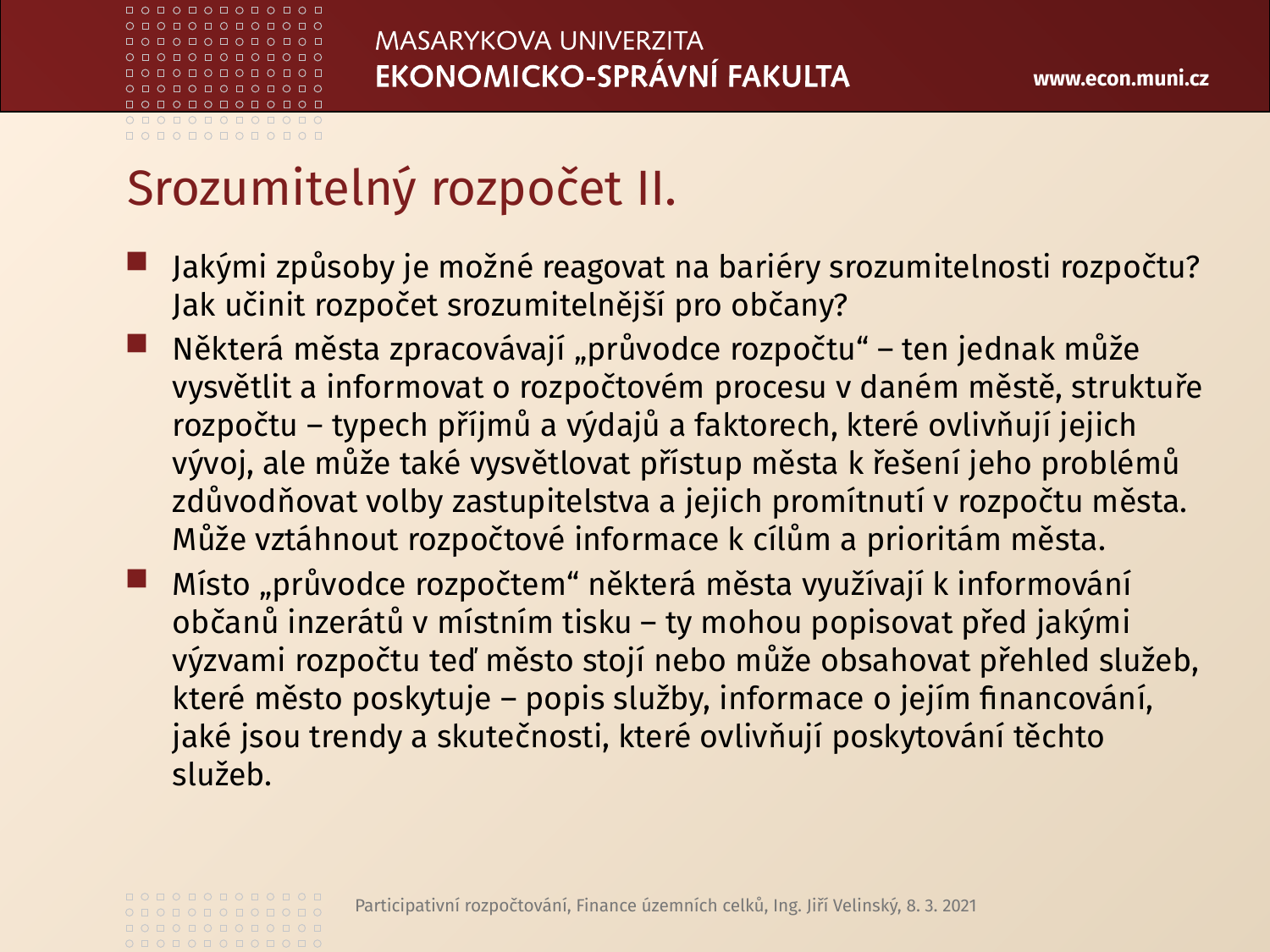

# Srozumitelný rozpočet II.
Jakými způsoby je možné reagovat na bariéry srozumitelnosti rozpočtu? Jak učinit rozpočet srozumitelnější pro občany?
Některá města zpracovávají „průvodce rozpočtu“ – ten jednak může vysvětlit a informovat o rozpočtovém procesu v daném městě, struktuře rozpočtu – typech příjmů a výdajů a faktorech, které ovlivňují jejich vývoj, ale může také vysvětlovat přístup města k řešení jeho problémů  zdůvodňovat volby zastupitelstva a jejich promítnutí v rozpočtu města. Může vztáhnout rozpočtové informace k cílům a prioritám města.
Místo „průvodce rozpočtem“ některá města využívají k informování občanů inzerátů v místním tisku – ty mohou popisovat před jakými výzvami rozpočtu teď město stojí nebo může obsahovat přehled služeb, které město poskytuje – popis služby, informace o jejím financování, jaké jsou trendy a skutečnosti, které ovlivňují poskytování těchto služeb.

Participativní rozpočtování, Finance územních celků, Ing. Jiří Velinský, 8. 3. 2021